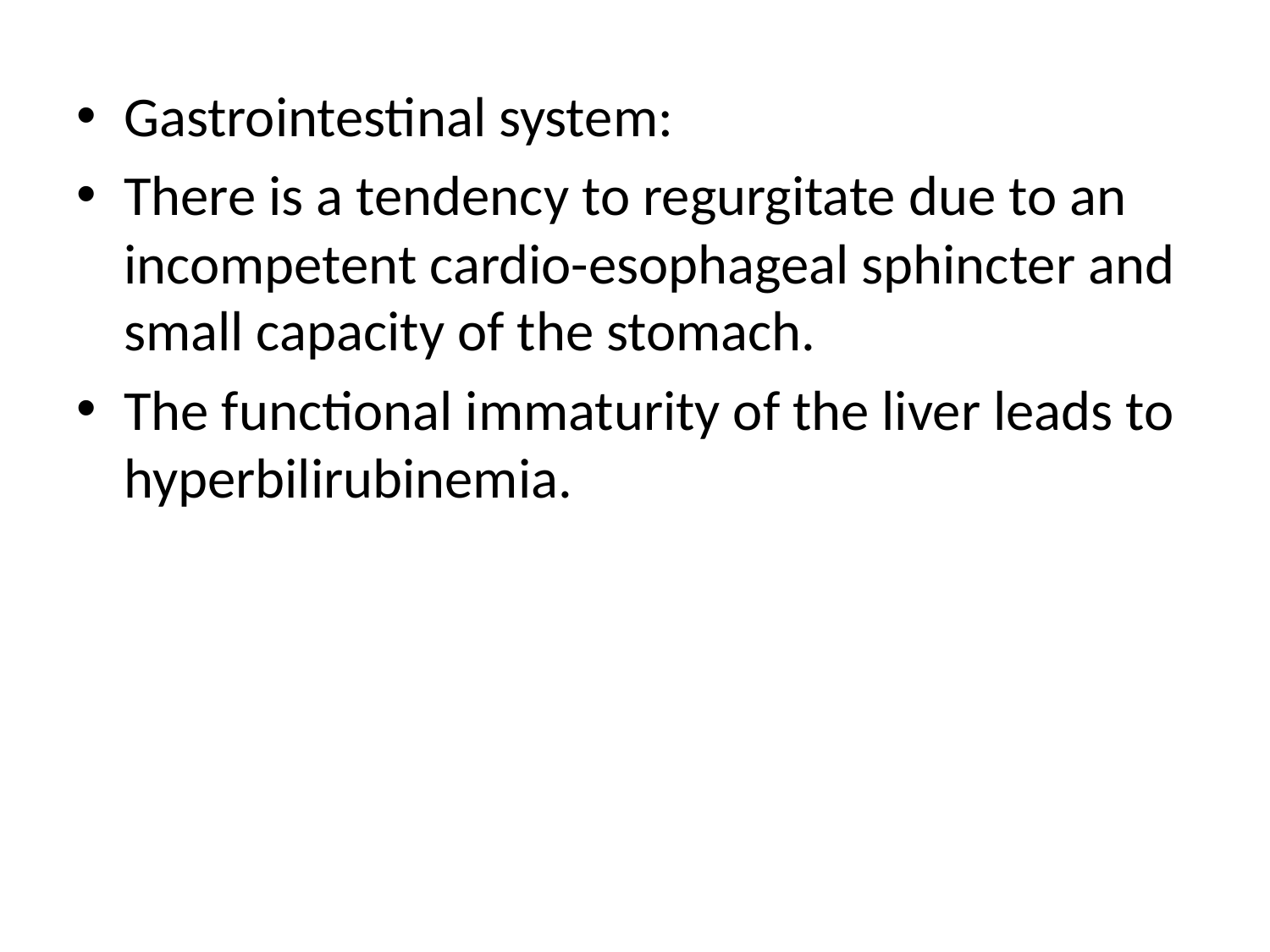

Gastrointestinal system:
There is a tendency to regurgitate due to an incompetent cardio-esophageal sphincter and small capacity of the stomach.
The functional immaturity of the liver leads to hyperbilirubinemia.